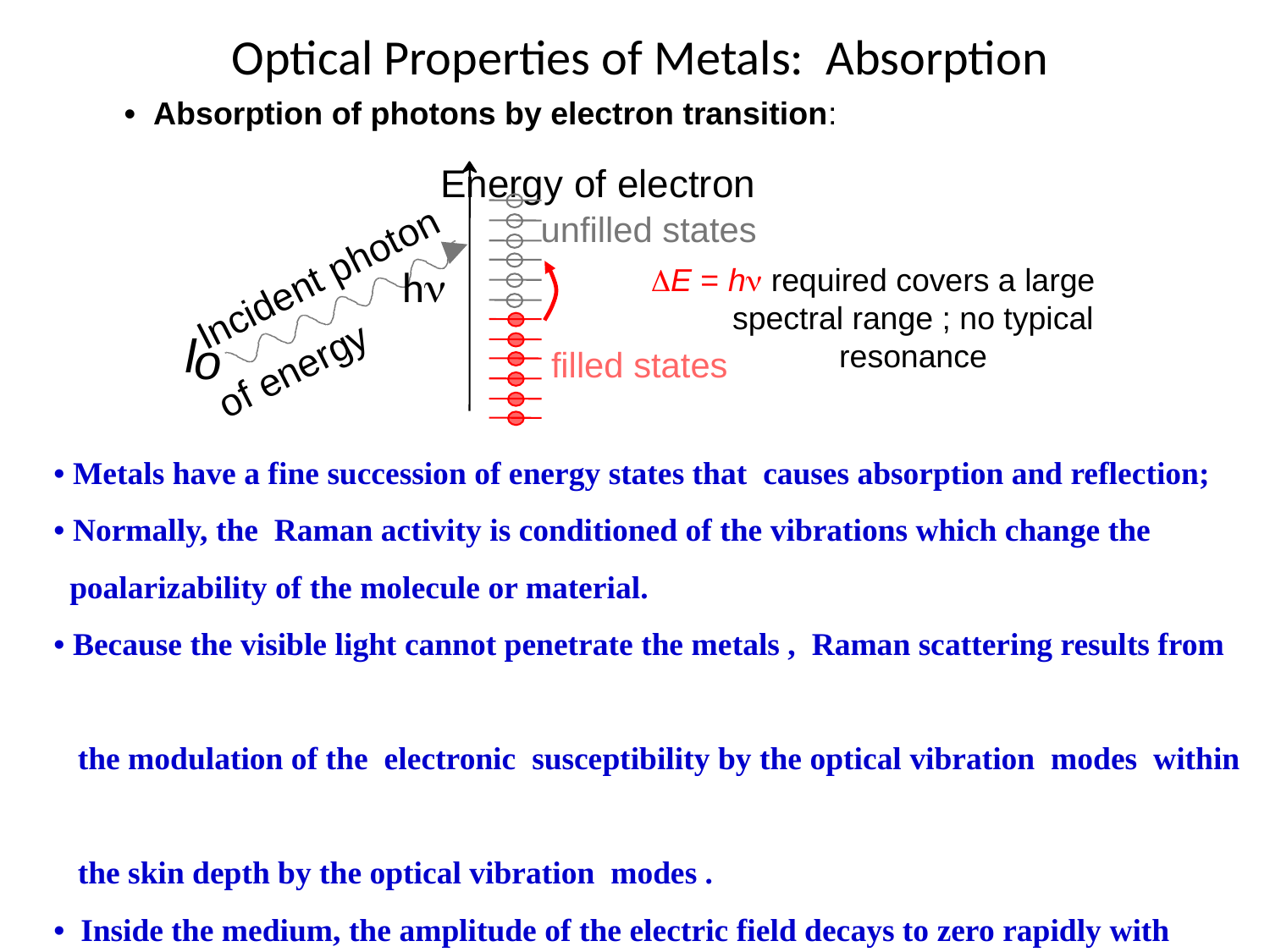

Optical Properties of Metals:  Absorption
•  Absorption of photons by electron transition:
Energy of electron

unfilled states

Incident photon
ΔE = hν required covers a large
         spectral range ; no typical
         resonance

I
o
filled states
of energy

hν
• Metals have a fine succession of energy states that  causes absorption and reflection;
• Normally, the  Raman activity is conditioned of the vibrations which change the
  poalarizability of the molecule or material.
• Because the visible light cannot penetrate the metals ,  Raman scattering results from
   the modulation of the  electronic  susceptibility by the optical vibration  modes  within
   the skin depth by the optical vibration  modes .
•  Inside the medium, the amplitude of the electric field decays to zero rapidly with
    distance.